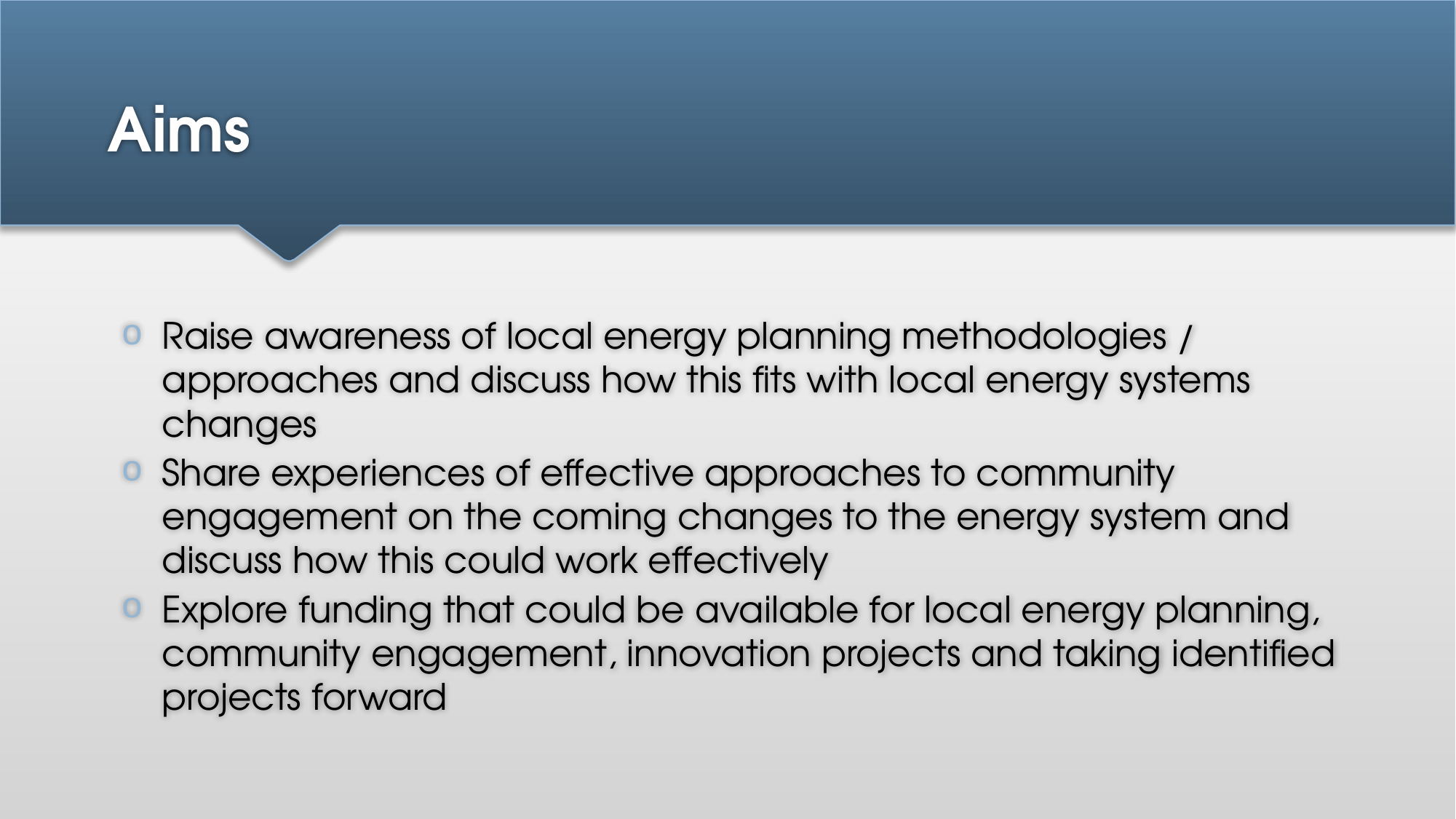

# Aims
Raise awareness of local energy planning methodologies / approaches and discuss how this fits with local energy systems changes
Share experiences of effective approaches to community engagement on the coming changes to the energy system and discuss how this could work effectively
Explore funding that could be available for local energy planning, community engagement, innovation projects and taking identified projects forward